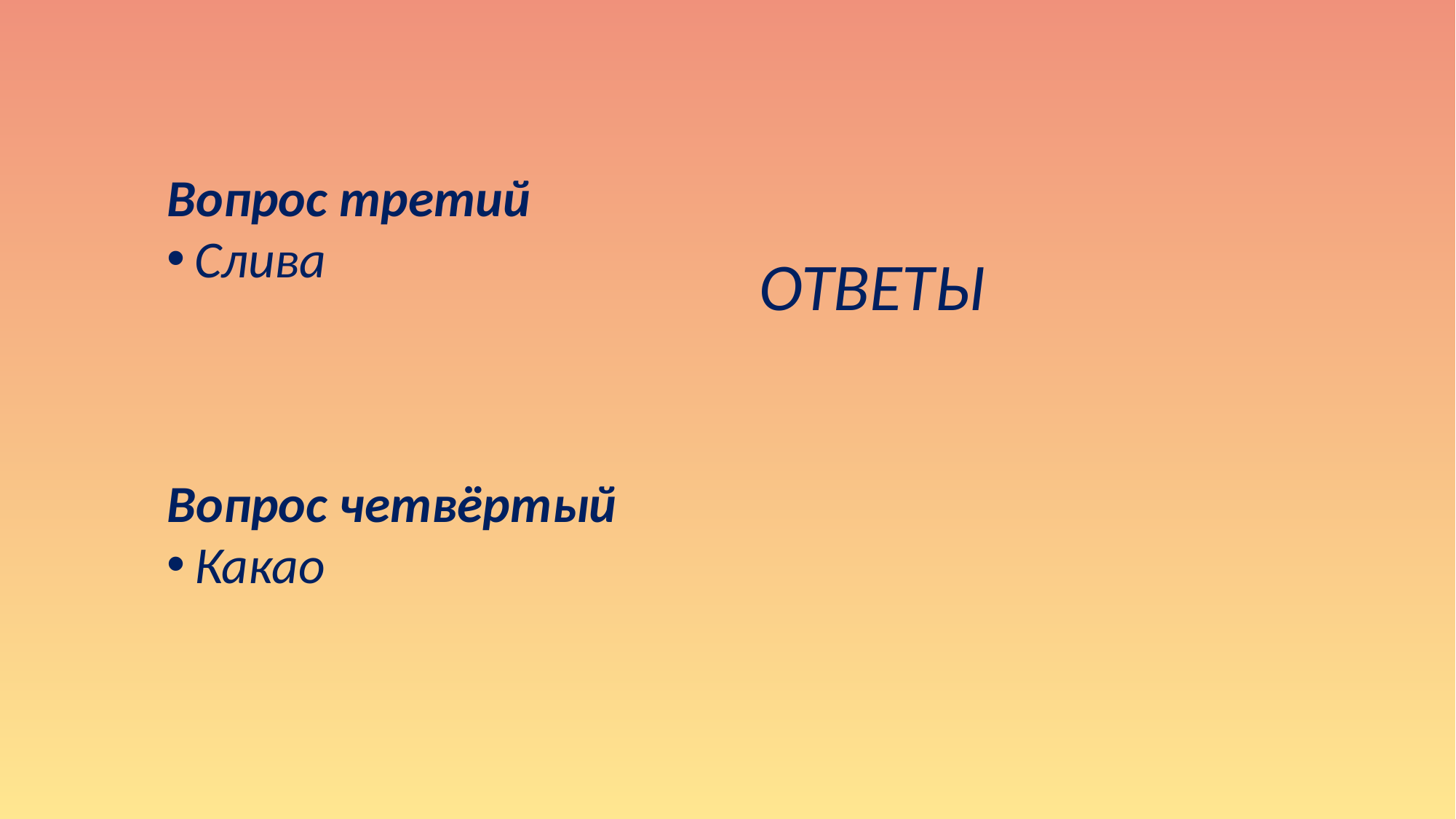

# ОТВЕТЫ

Вопрос третий
Слива

Вопрос четвёртый
Какао